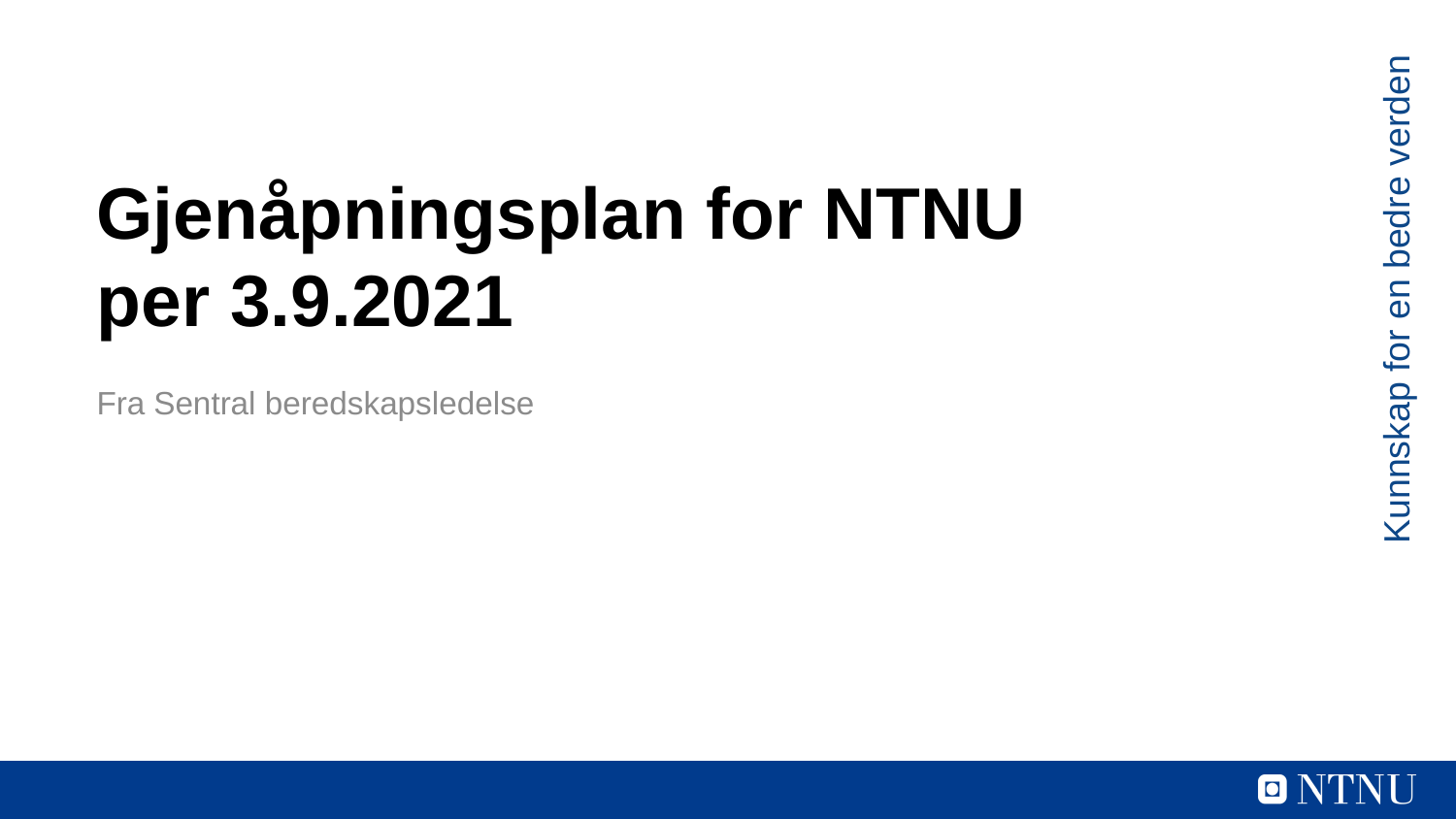

# Gjenåpningsplan for NTNU per 3.9.2021
Kunnskap for en bedre verden
Fra Sentral beredskapsledelse